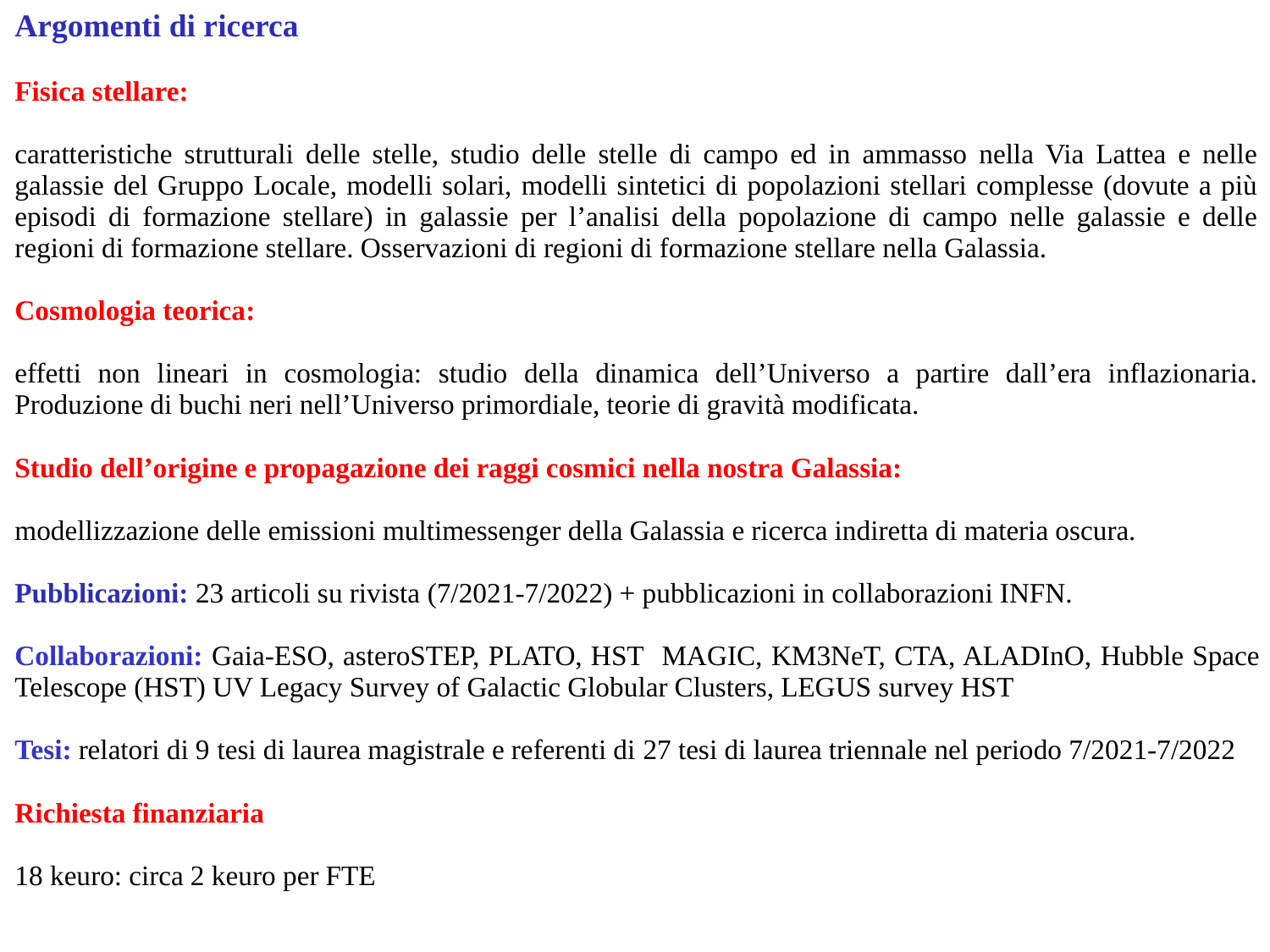

Argomenti di ricerca

Fisica stellare:

caratteristiche strutturali delle stelle, studio delle stelle di campo ed in ammasso nella Via Lattea e nelle galassie del Gruppo Locale, modelli solari, modelli sintetici di popolazioni stellari complesse (dovute a più episodi di formazione stellare) in galassie per l’analisi della popolazione di campo nelle galassie e delle regioni di formazione stellare. Osservazioni di regioni di formazione stellare nella Galassia.

Cosmologia teorica:

effetti non lineari in cosmologia: studio della dinamica dell’Universo a partire dall’era inflazionaria. Produzione di buchi neri nell’Universo primordiale, teorie di gravità modificata.

Studio dell’origine e propagazione dei raggi cosmici nella nostra Galassia:

modellizzazione delle emissioni multimessenger della Galassia e ricerca indiretta di materia oscura.

Pubblicazioni: 23 articoli su rivista (7/2021-7/2022) + pubblicazioni in collaborazioni INFN.

Collaborazioni: Gaia-ESO, asteroSTEP, PLATO, HST  MAGIC, KM3NeT, CTA, ALADInO, Hubble Space Telescope (HST) UV Legacy Survey of Galactic Globular Clusters, LEGUS survey HST

Tesi: relatori di 9 tesi di laurea magistrale e referenti di 27 tesi di laurea triennale nel periodo 7/2021-7/2022

Richiesta finanziaria

18 keuro: circa 2 keuro per FTE